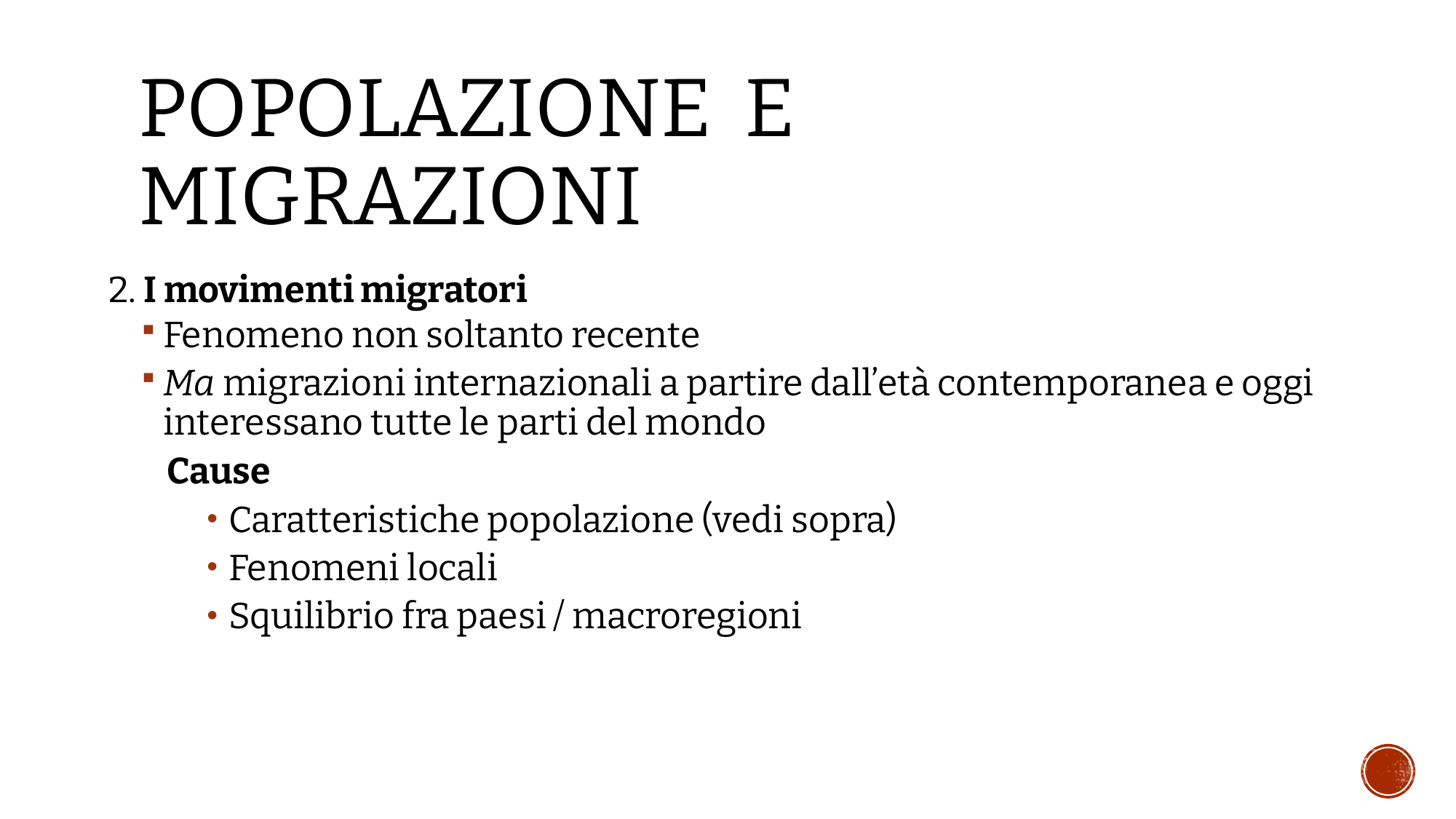

# Popolazione  e  migrazioni
2. I movimenti migratori
Fenomeno non soltanto recente
Ma migrazioni internazionali a partire dall’età contemporanea e oggi interessano tutte le parti del mondo
Cause
Caratteristiche popolazione (vedi sopra)
Fenomeni locali
Squilibrio fra paesi / macroregioni